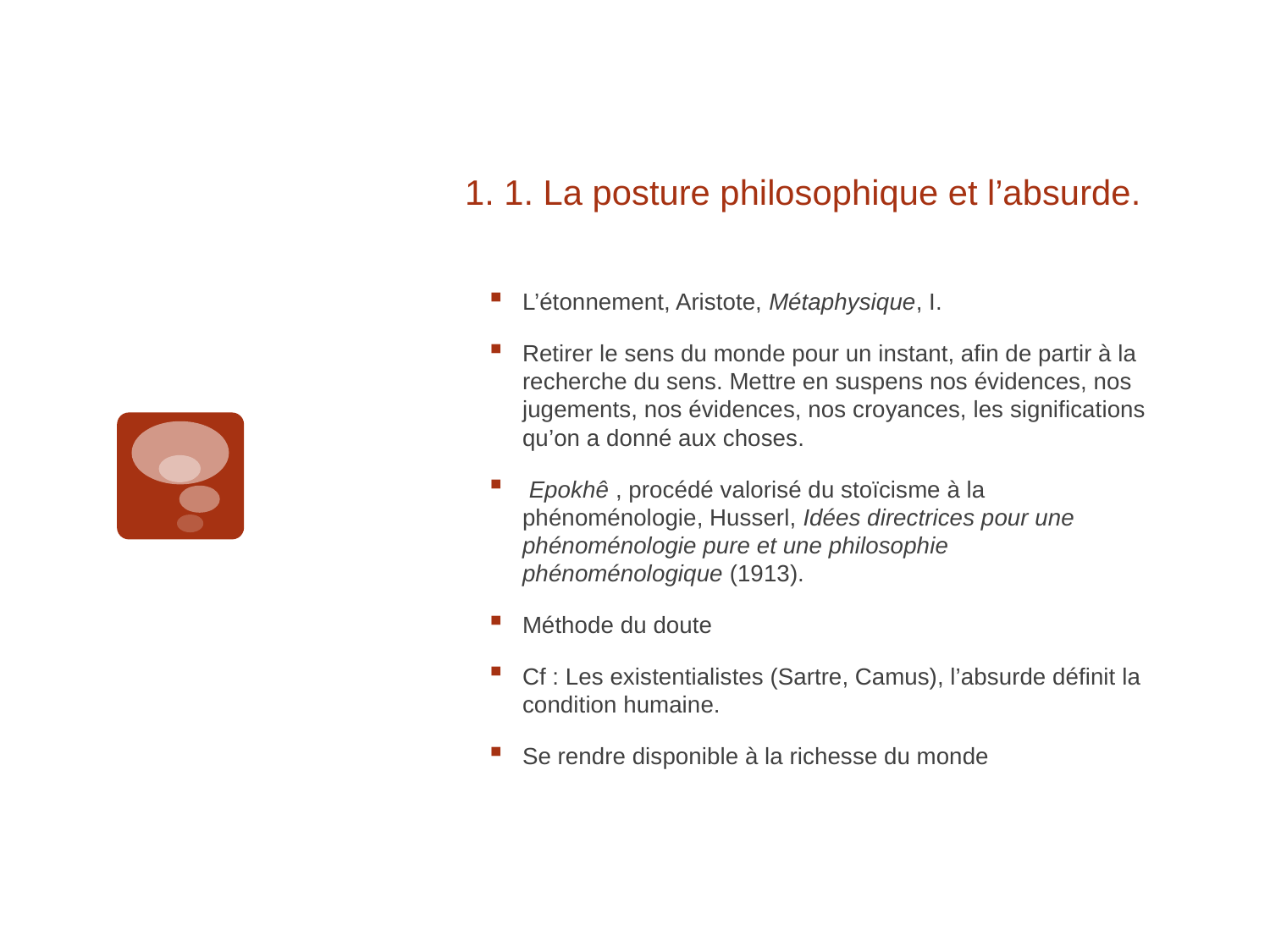

# 1. 1. La posture philosophique et l’absurde.
L’étonnement, Aristote, Métaphysique, I.
Retirer le sens du monde pour un instant, afin de partir à la recherche du sens. Mettre en suspens nos évidences, nos jugements, nos évidences, nos croyances, les significations qu’on a donné aux choses.
 Epokhê , procédé valorisé du stoïcisme à la phénoménologie, Husserl, Idées directrices pour une phénoménologie pure et une philosophie phénoménologique (1913).
Méthode du doute
Cf : Les existentialistes (Sartre, Camus), l’absurde définit la condition humaine.
Se rendre disponible à la richesse du monde